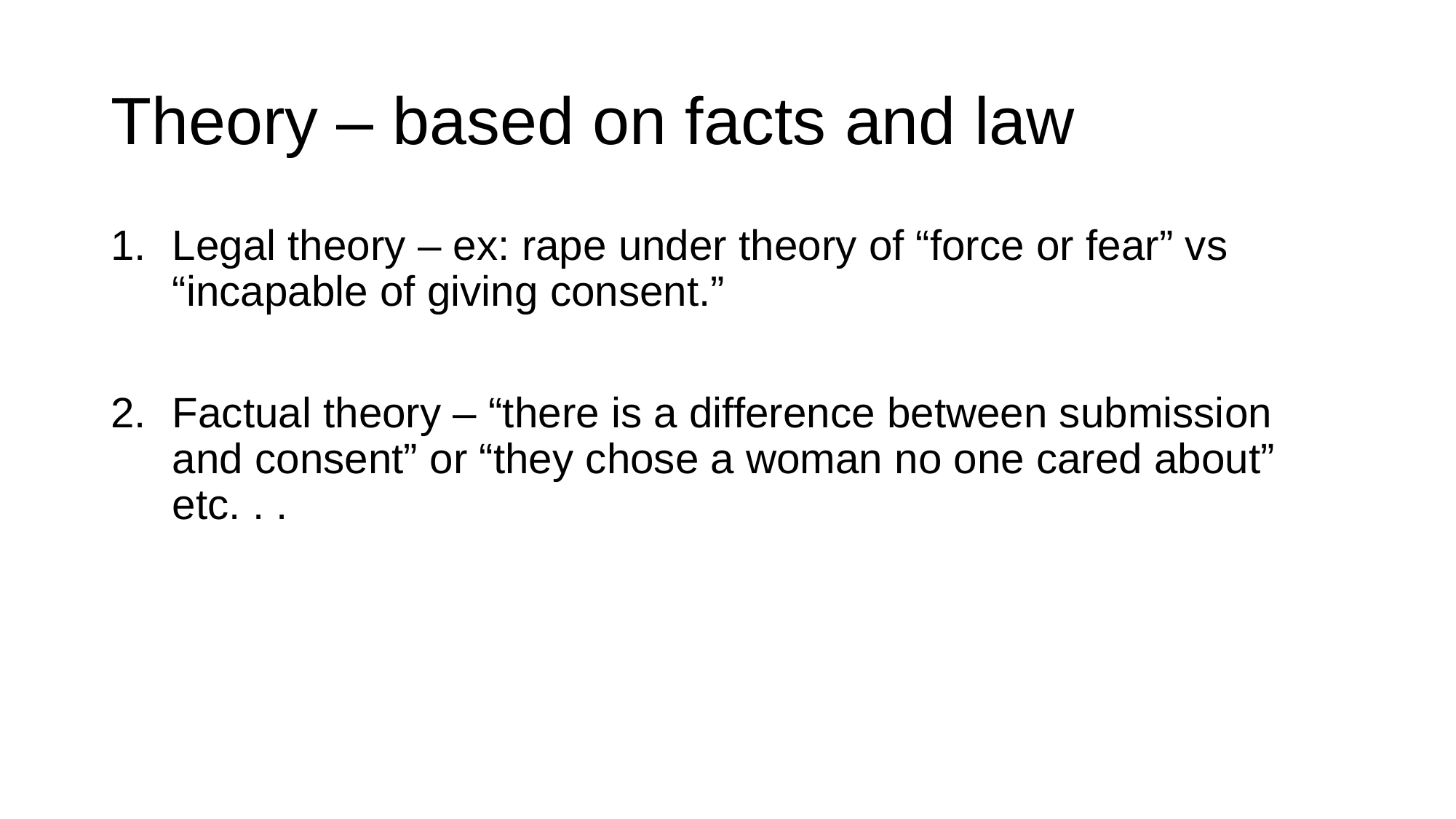

# Theory – based on facts and law
Legal theory – ex: rape under theory of “force or fear” vs “incapable of giving consent.”

Factual theory – “there is a difference between submission and consent” or “they chose a woman no one cared about” etc. . .